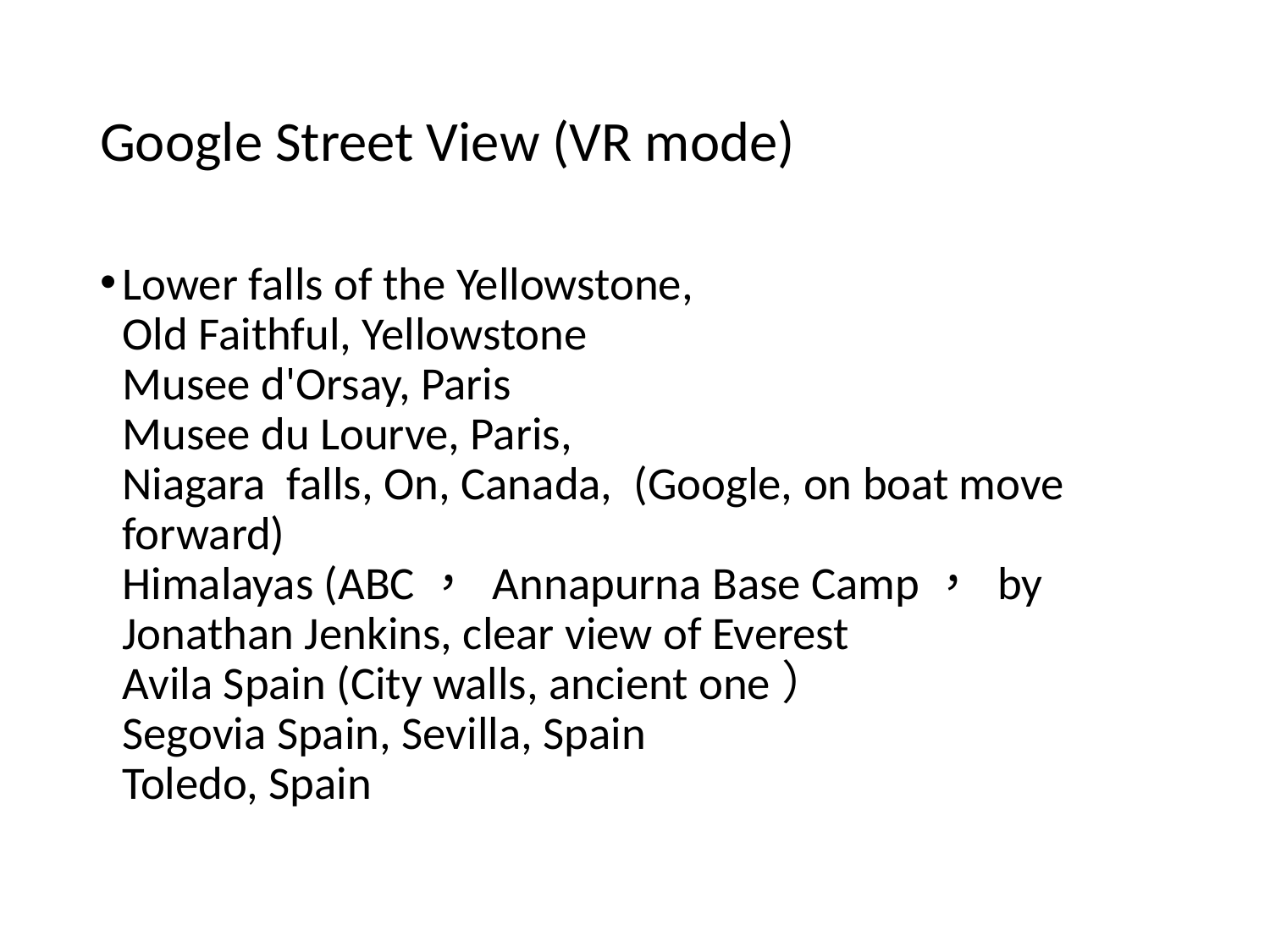

# Google Street View (VR mode)
Lower falls of the Yellowstone,
Old Faithful, Yellowstone
Musee d'Orsay, Paris
Musee du Lourve, Paris,
Niagara  falls, On, Canada,  (Google, on boat move forward)
Himalayas (ABC， Annapurna Base Camp， by Jonathan Jenkins, clear view of Everest
Avila Spain (City walls, ancient one）
Segovia Spain, Sevilla, Spain
Toledo, Spain